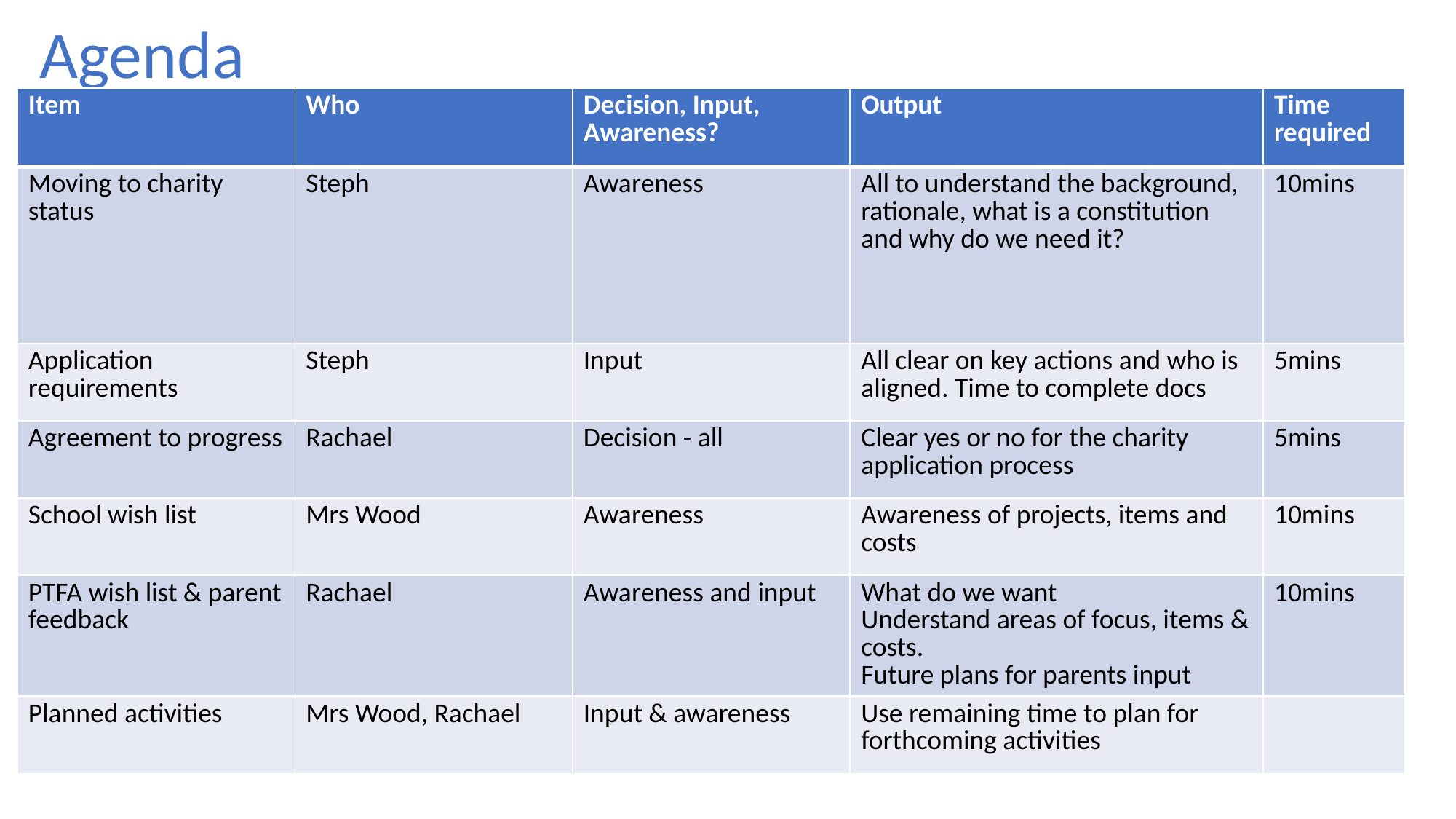

# Agenda
| Item | Who | Decision, Input, Awareness? | Output | Time required |
| --- | --- | --- | --- | --- |
| Moving to charity status | Steph | Awareness | All to understand the background, rationale, what is a constitution and why do we need it? | 10mins |
| Application requirements | Steph | Input | All clear on key actions and who is aligned. Time to complete docs | 5mins |
| Agreement to progress | Rachael | Decision - all | Clear yes or no for the charity application process | 5mins |
| School wish list | Mrs Wood | Awareness | Awareness of projects, items and costs | 10mins |
| PTFA wish list & parent feedback | Rachael | Awareness and input | What do we want Understand areas of focus, items & costs. Future plans for parents input | 10mins |
| Planned activities | Mrs Wood, Rachael | Input & awareness | Use remaining time to plan for forthcoming activities |  |